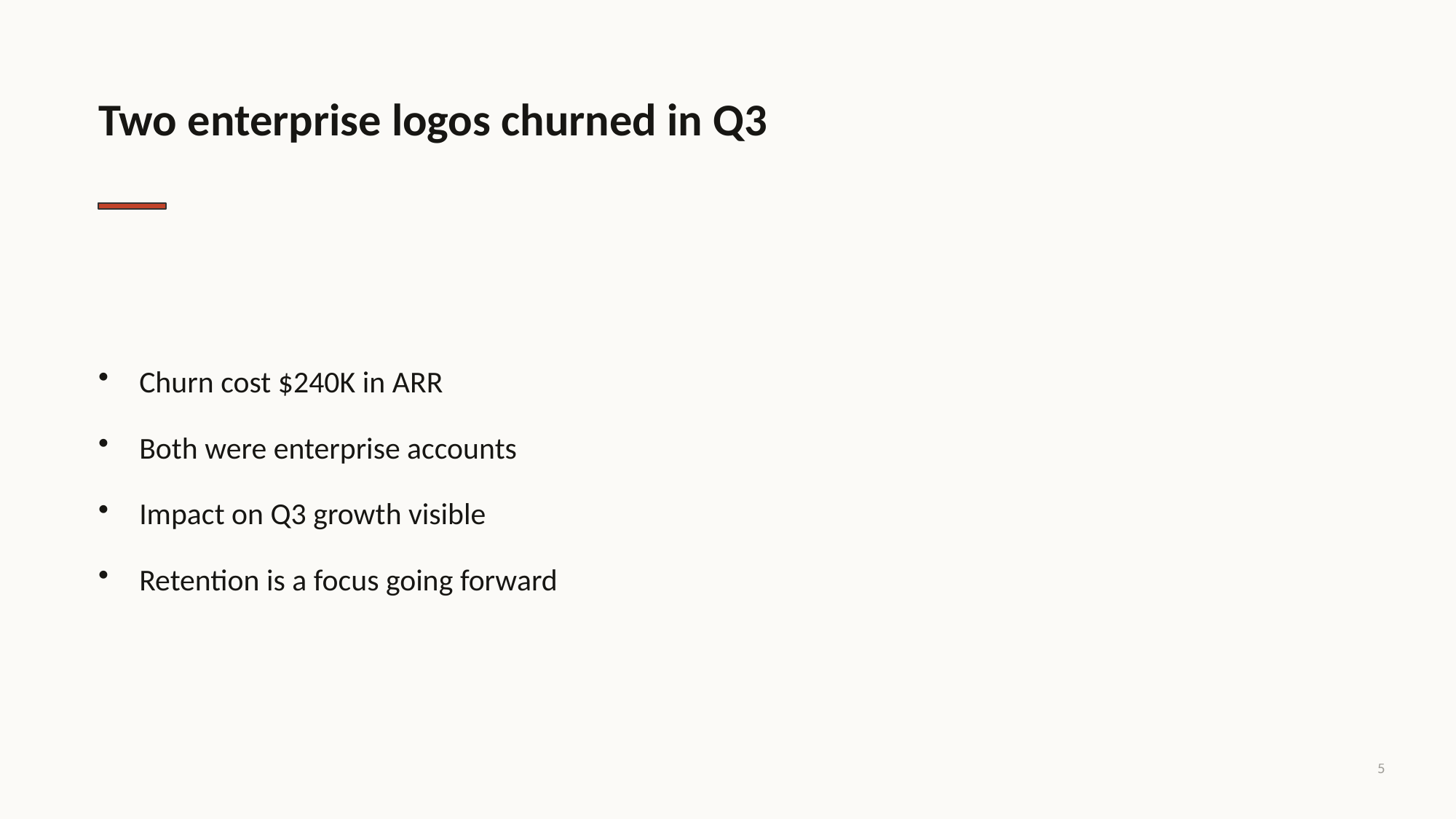

Two enterprise logos churned in Q3

Churn cost $240K in ARR
Both were enterprise accounts
Impact on Q3 growth visible
Retention is a focus going forward
5